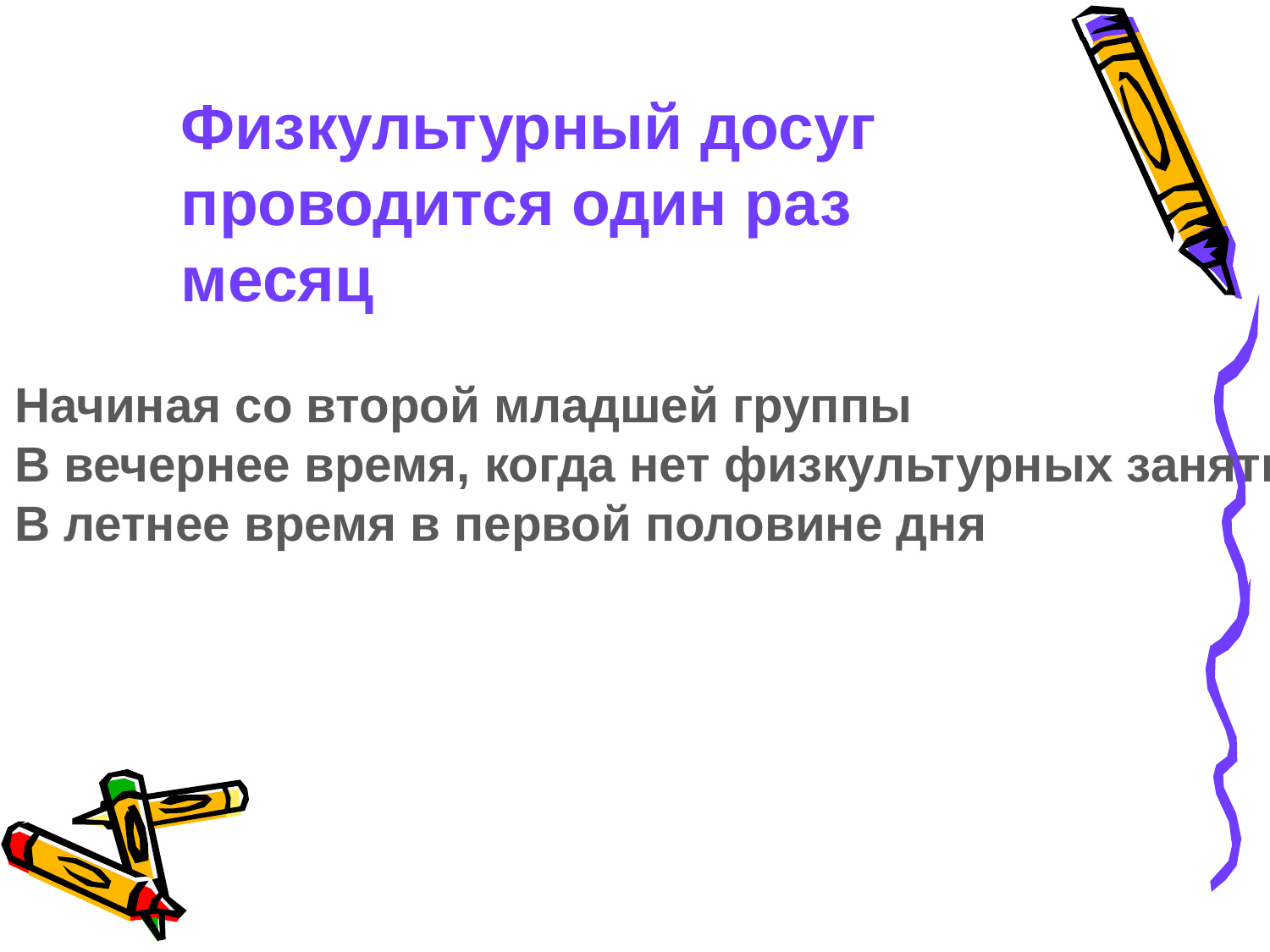

Физкультурный досуг проводится один раз месяц
Начиная со второй младшей группы
В вечернее время, когда нет физкультурных занятий
В летнее время в первой половине дня